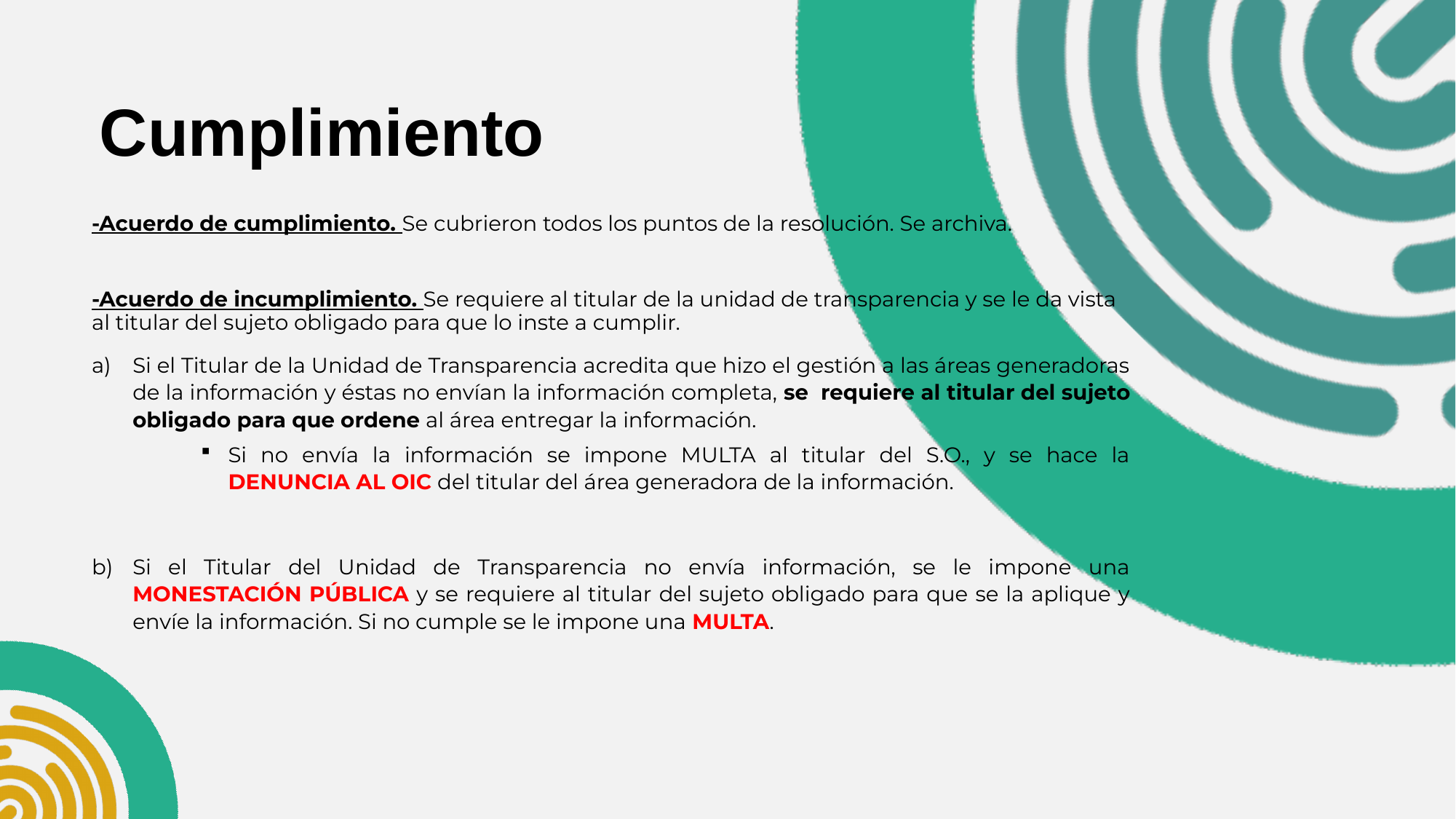

# Cumplimiento
-Acuerdo de cumplimiento. Se cubrieron todos los puntos de la resolución. Se archiva.

-Acuerdo de incumplimiento. Se requiere al titular de la unidad de transparencia y se le da vista al titular del sujeto obligado para que lo inste a cumplir.
Si el Titular de la Unidad de Transparencia acredita que hizo el gestión a las áreas generadoras de la información y éstas no envían la información completa, se  requiere al titular del sujeto obligado para que ordene al área entregar la información.
Si no envía la información se impone MULTA al titular del S.O., y se hace la DENUNCIA AL OIC del titular del área generadora de la información.

Si el Titular del Unidad de Transparencia no envía información, se le impone una MONESTACIÓN PÚBLICA y se requiere al titular del sujeto obligado para que se la aplique y envíe la información. Si no cumple se le impone una MULTA.